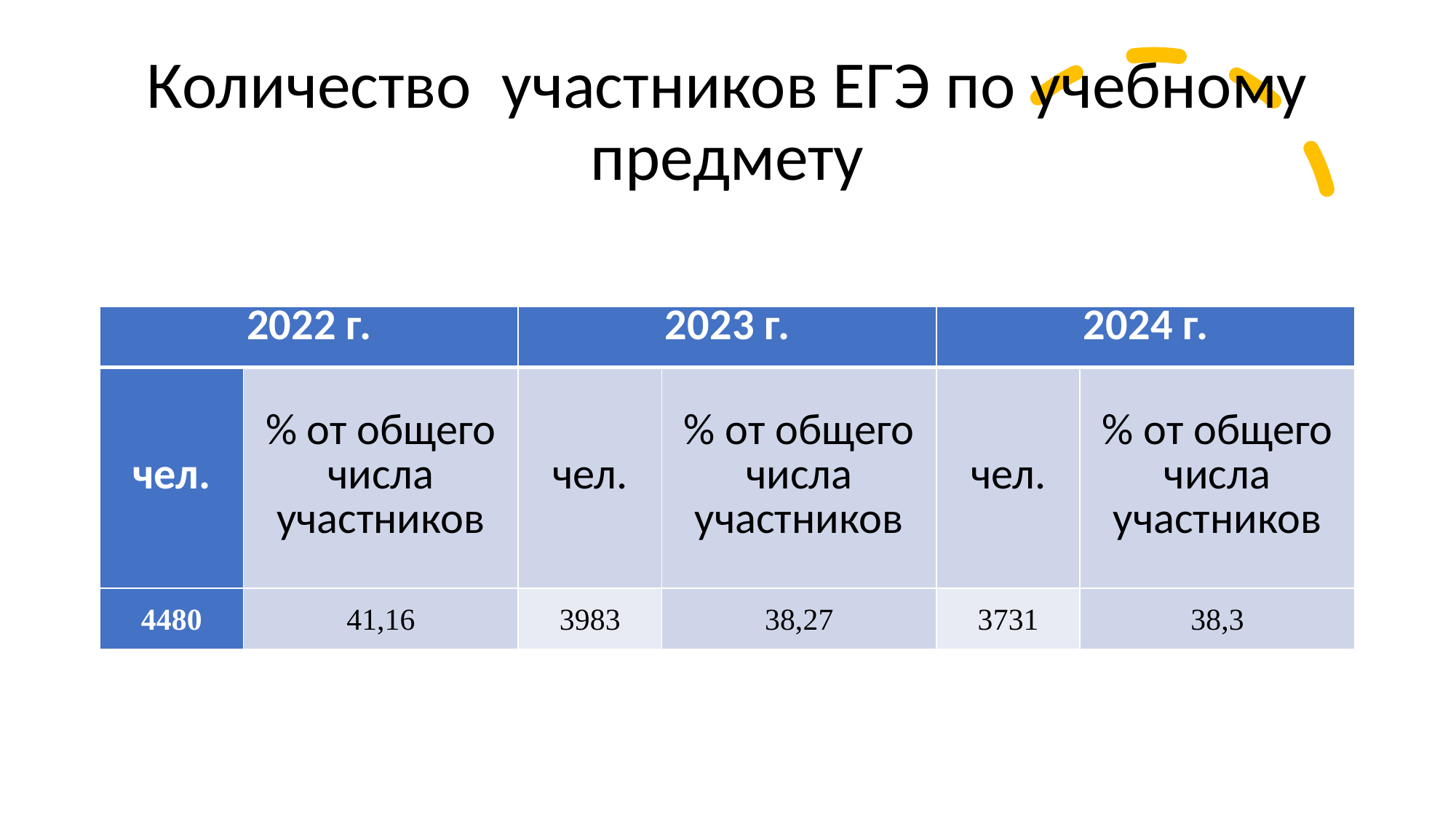

# Количество  участников ЕГЭ по учебному предмету

| 2022 г. |  | 2023 г. |  | 2024 г. |  |
| --- | --- | --- | --- | --- | --- |
| чел. | % от общего числа участников | чел. | % от общего числа участников | чел. | % от общего числа участников |
| 4480 | 41,16 | 3983 | 38,27 | 3731 | 38,3 |